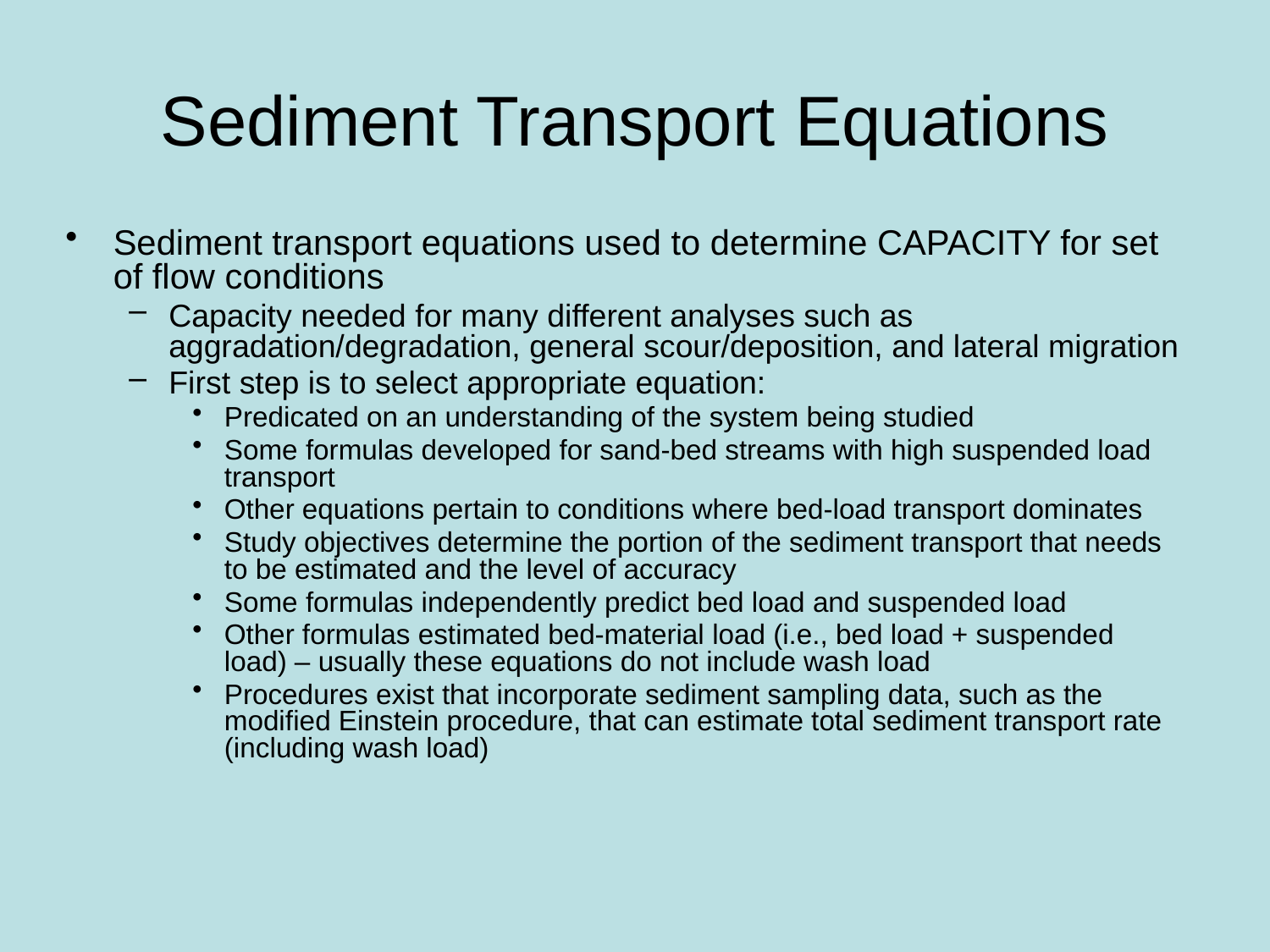

# Sediment Transport Equations
Sediment transport equations used to determine CAPACITY for set of flow conditions
Capacity needed for many different analyses such as aggradation/degradation, general scour/deposition, and lateral migration
First step is to select appropriate equation:
Predicated on an understanding of the system being studied
Some formulas developed for sand-bed streams with high suspended load transport
Other equations pertain to conditions where bed-load transport dominates
Study objectives determine the portion of the sediment transport that needs to be estimated and the level of accuracy
Some formulas independently predict bed load and suspended load
Other formulas estimated bed-material load (i.e., bed load + suspended load) – usually these equations do not include wash load
Procedures exist that incorporate sediment sampling data, such as the modified Einstein procedure, that can estimate total sediment transport rate (including wash load)